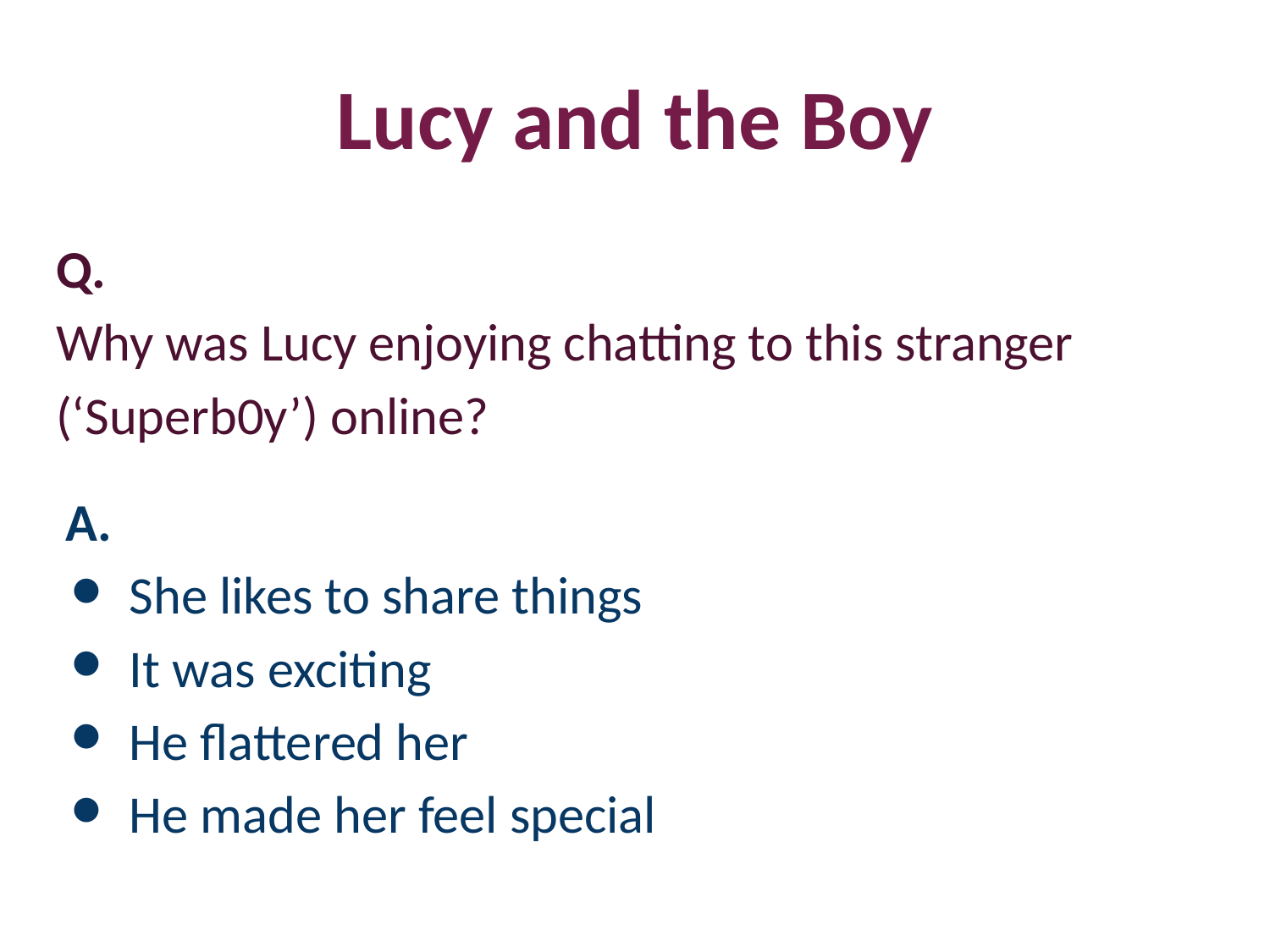

# Lucy and the Boy
Q.
Why was Lucy enjoying chatting to this stranger (‘Superb0y’) online?

A.
She likes to share things
It was exciting
He flattered her
He made her feel special